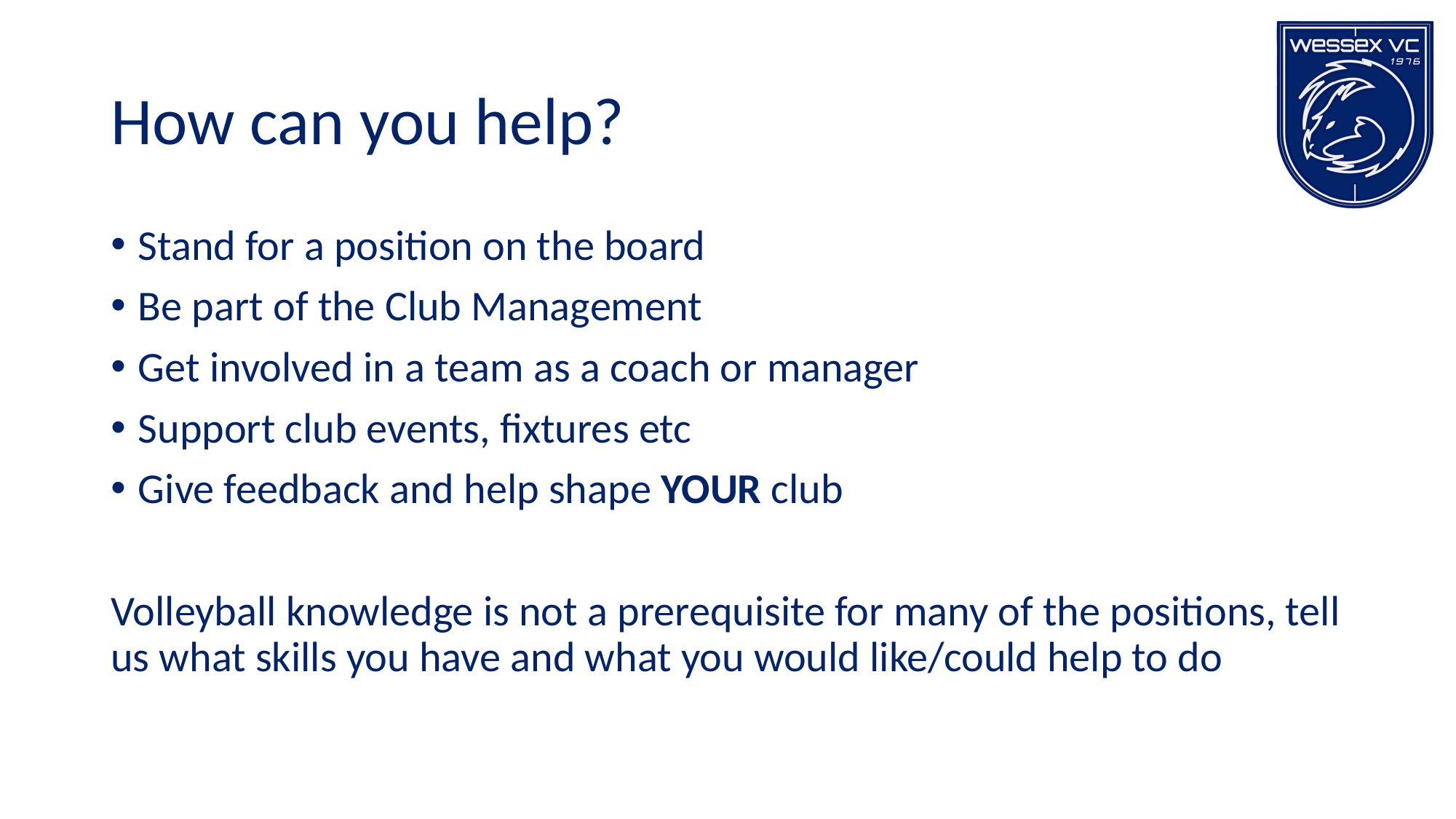

# How can you help?
Stand for a position on the board
Be part of the Club Management
Get involved in a team as a coach or manager
Support club events, fixtures etc
Give feedback and help shape YOUR club

Volleyball knowledge is not a prerequisite for many of the positions, tell us what skills you have and what you would like/could help to do